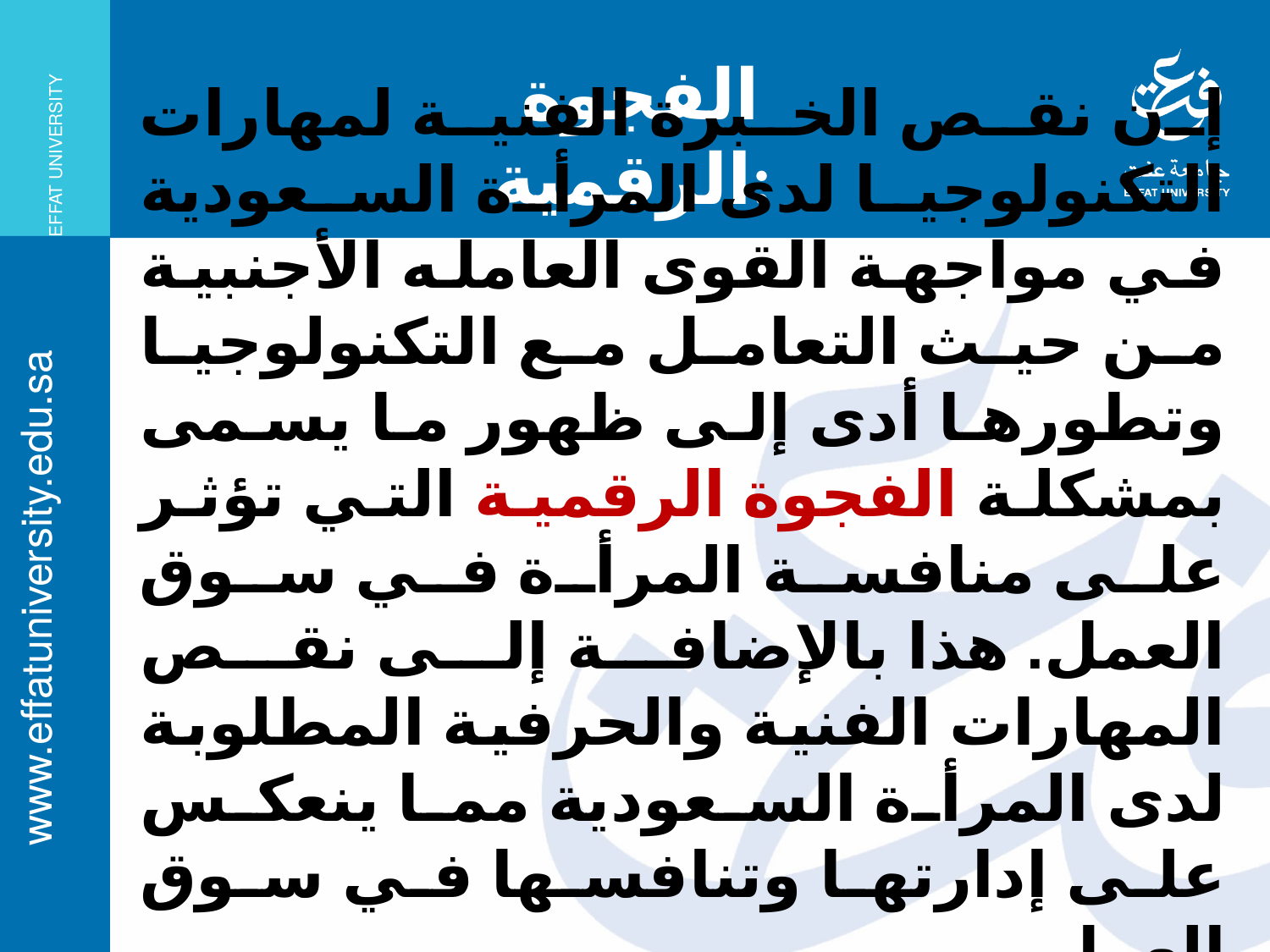

الفجوة الرقمية:
#
إن نقص الخبرة الفنية لمهارات التكنولوجيا لدى المرأة السعودية في مواجهة القوى العامله الأجنبية من حيث التعامل مع التكنولوجيا وتطورها أدى إلى ظهور ما يسمى بمشكلة الفجوة الرقمية التي تؤثر على منافسة المرأة في سوق العمل. هذا بالإضافة إلى نقص المهارات الفنية والحرفية المطلوبة لدى المرأة السعودية مما ينعكس على إدارتها وتنافسها في سوق العمل.